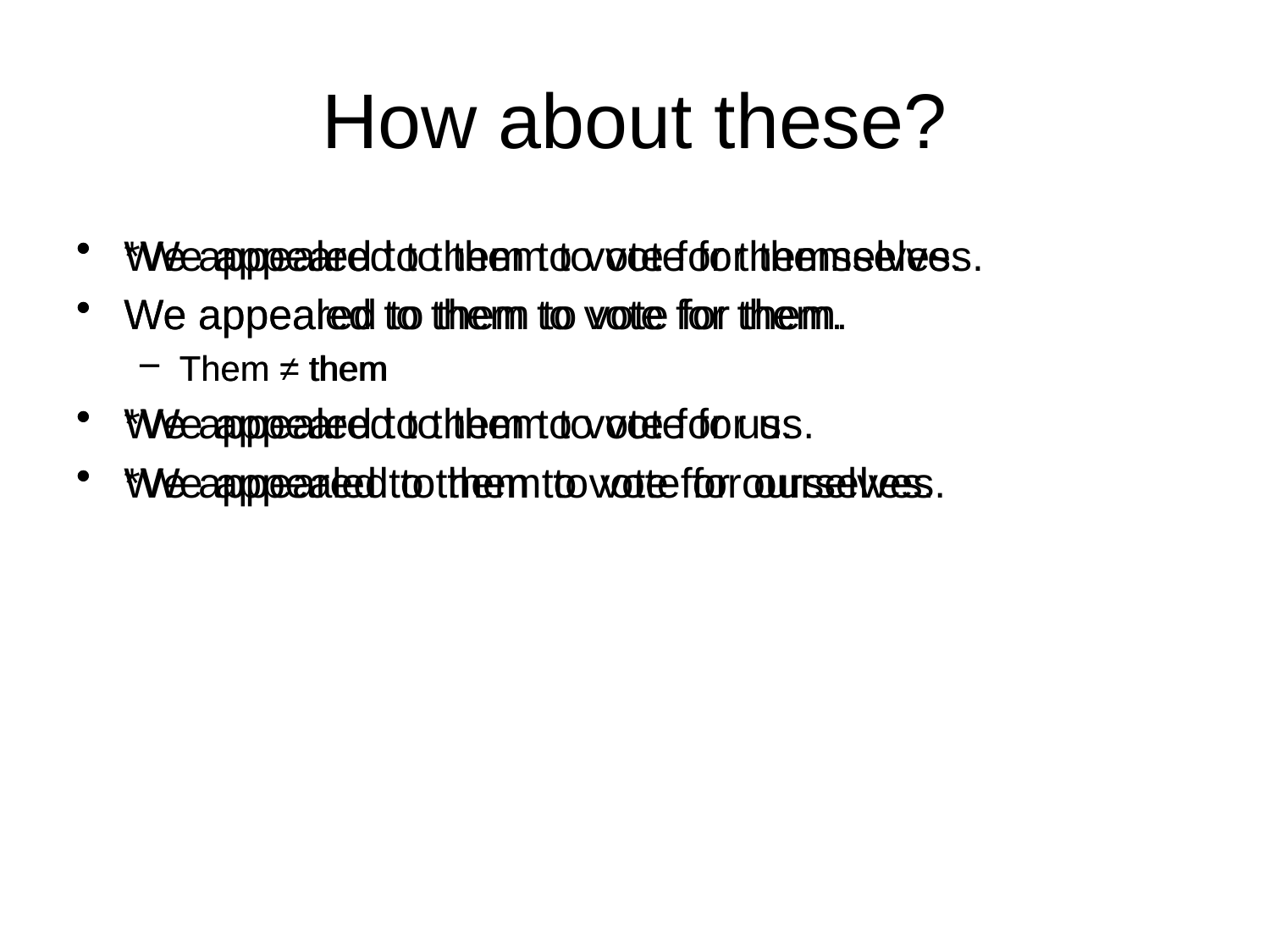

# How about these?
We appealed to them to vote for themselves.
We appealed to them to vote for them.
Them ≠ them
We appealed to them to vote for us.
*We appealed to them to vote for ourselves.

*We appeared to them to vote for themselves.
We appeared to them to vote for them.
Them = them
*We appeared to them to vote for us.
We appeared to them to vote for ourselves.